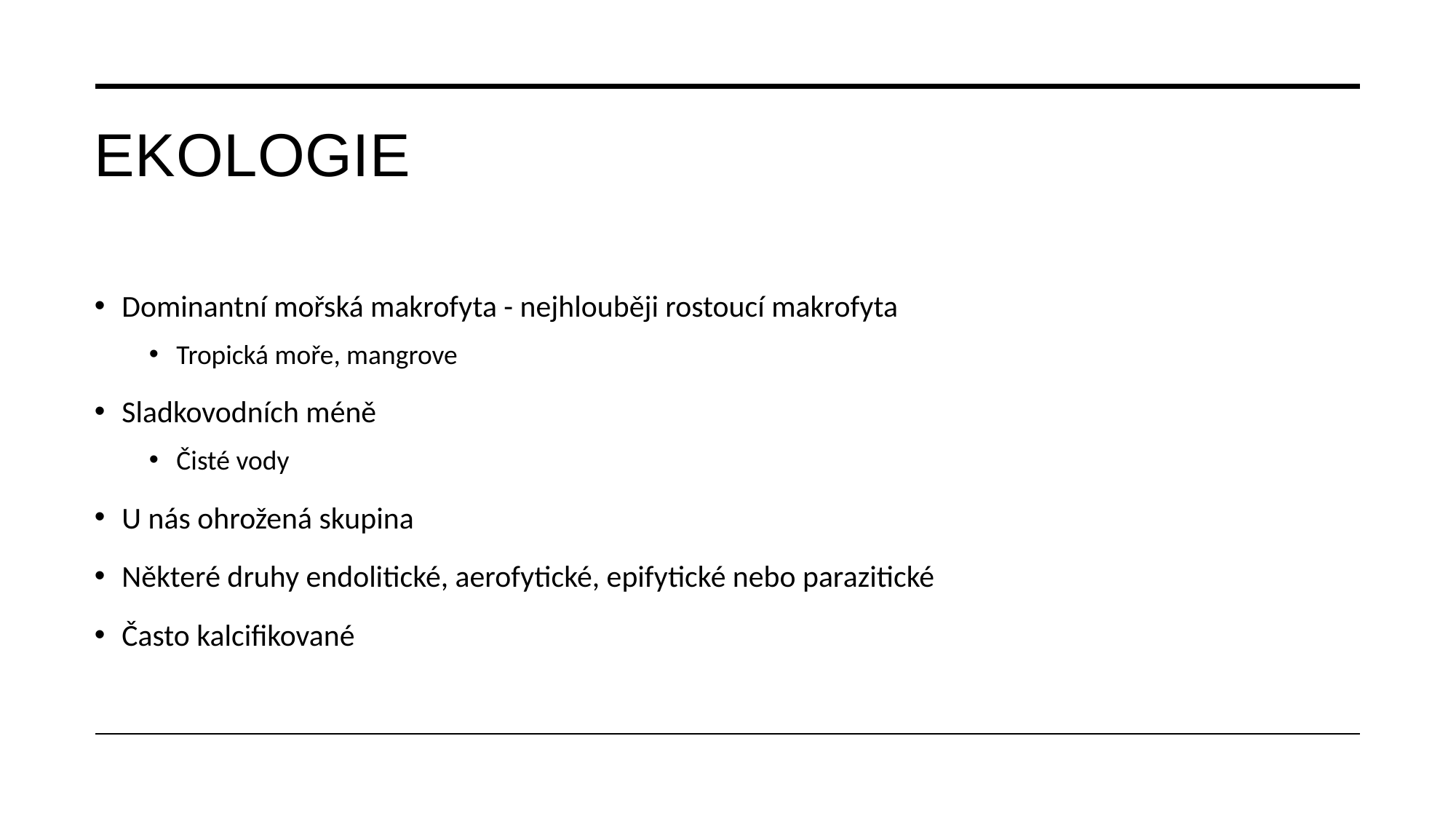

# ekologie
Dominantní mořská makrofyta - nejhlouběji rostoucí makrofyta
Tropická moře, mangrove
Sladkovodních méně
Čisté vody
U nás ohrožená skupina
Některé druhy endolitické, aerofytické, epifytické nebo parazitické
Často kalcifikované